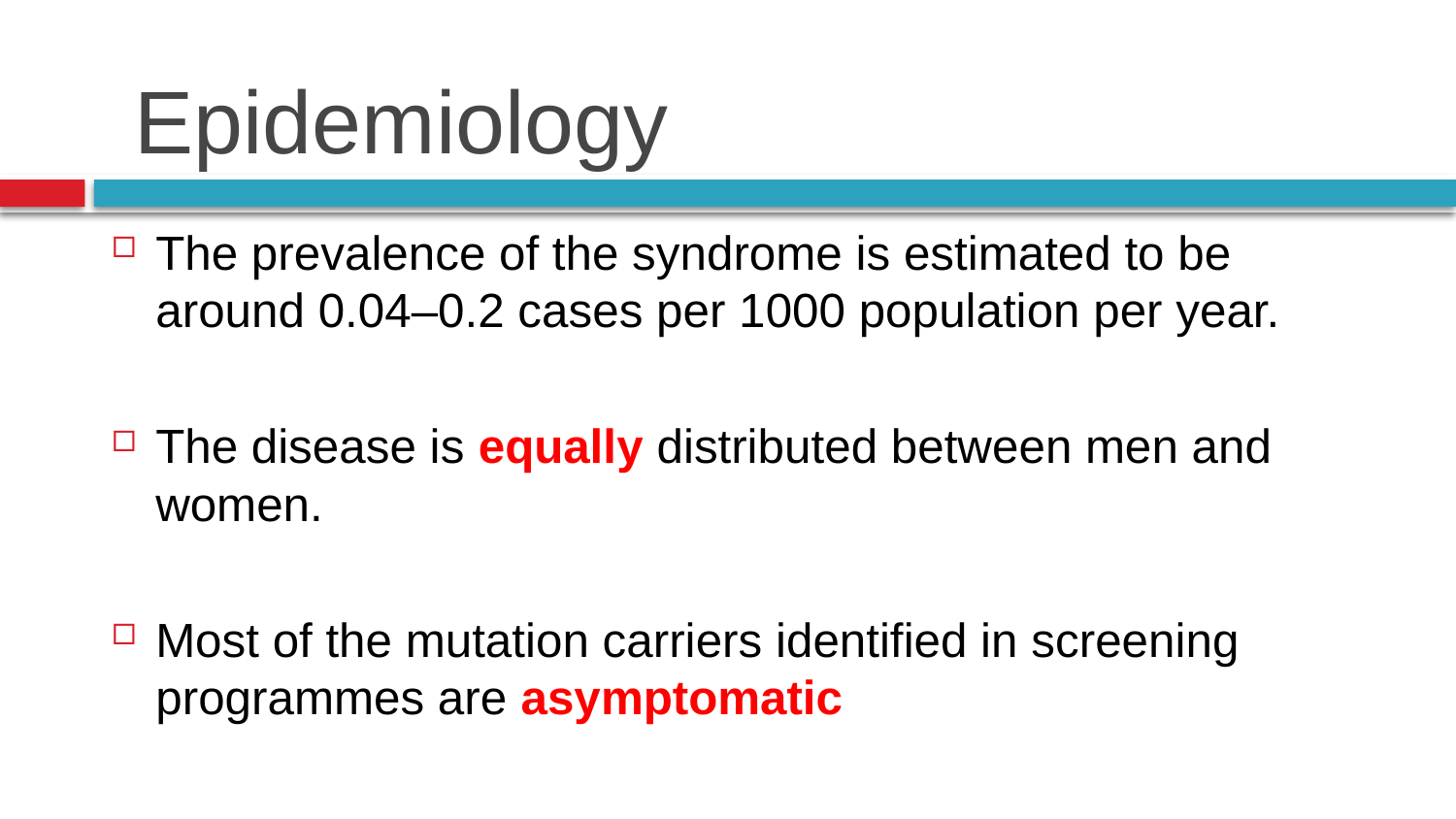

# Epidemiology
The prevalence of the syndrome is estimated to be around 0.04–0.2 cases per 1000 population per year.

The disease is equally distributed between men and women.

Most of the mutation carriers identified in screening programmes are asymptomatic